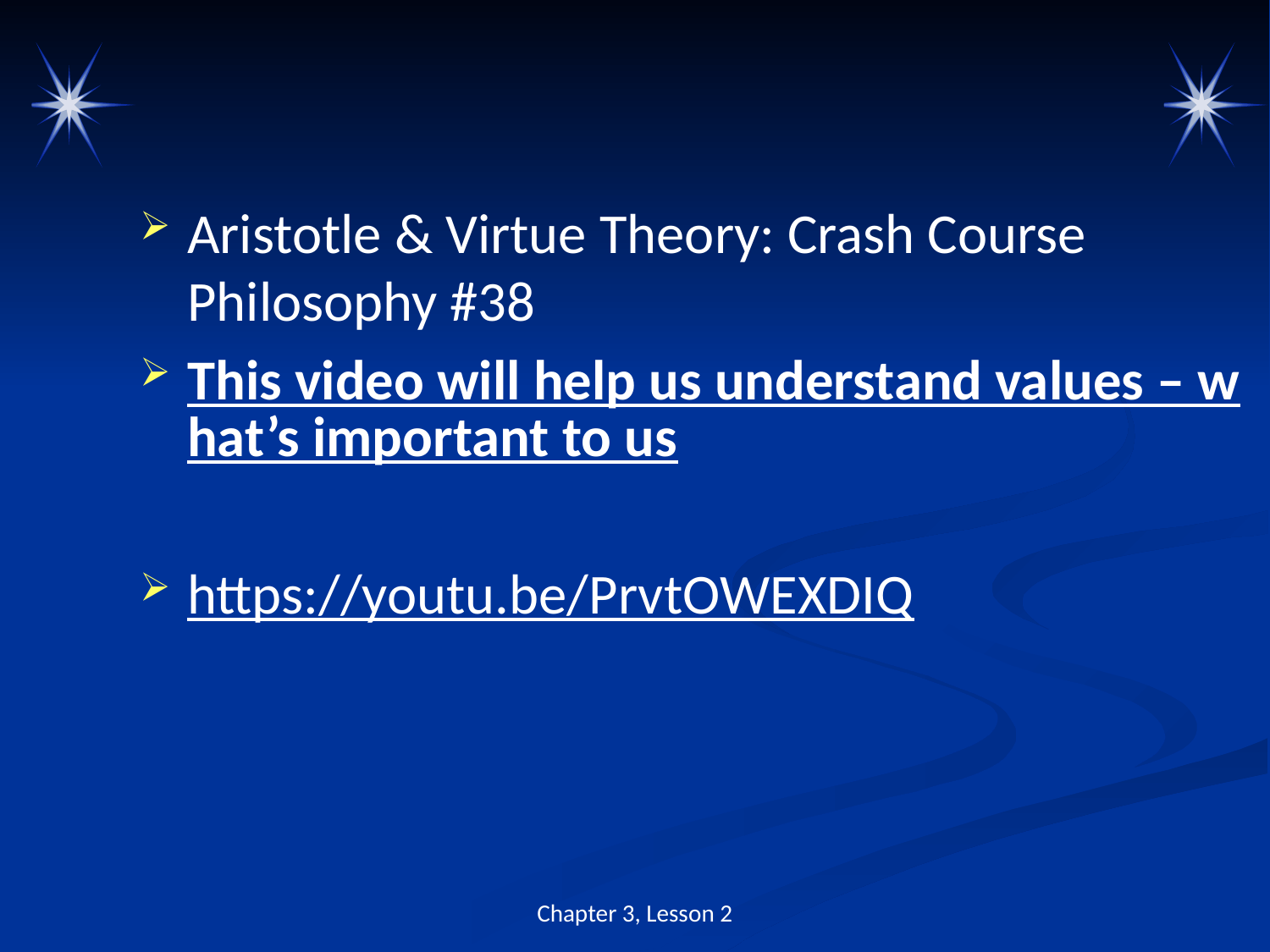

#
Aristotle & Virtue Theory: Crash Course Philosophy #38
This video will help us understand values – what’s important to us

https://youtu.be/PrvtOWEXDIQ

Chapter 3, Lesson 2